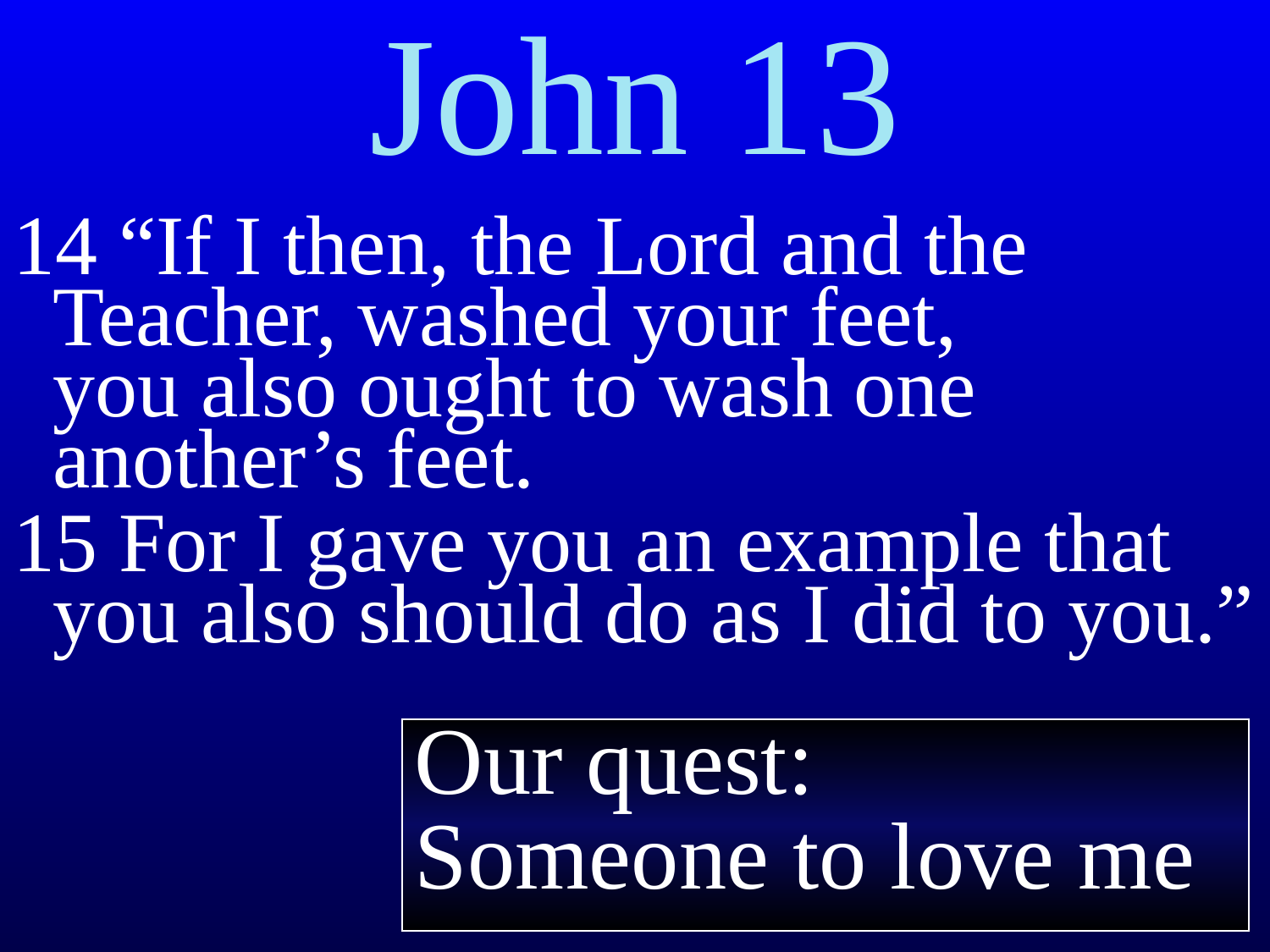

# John 13
14 “If I then, the Lord and the Teacher, washed your feet,
you also ought to wash one another’s feet.
15 For I gave you an example that you also should do as I did to you.”
Our quest:
Someone to love me